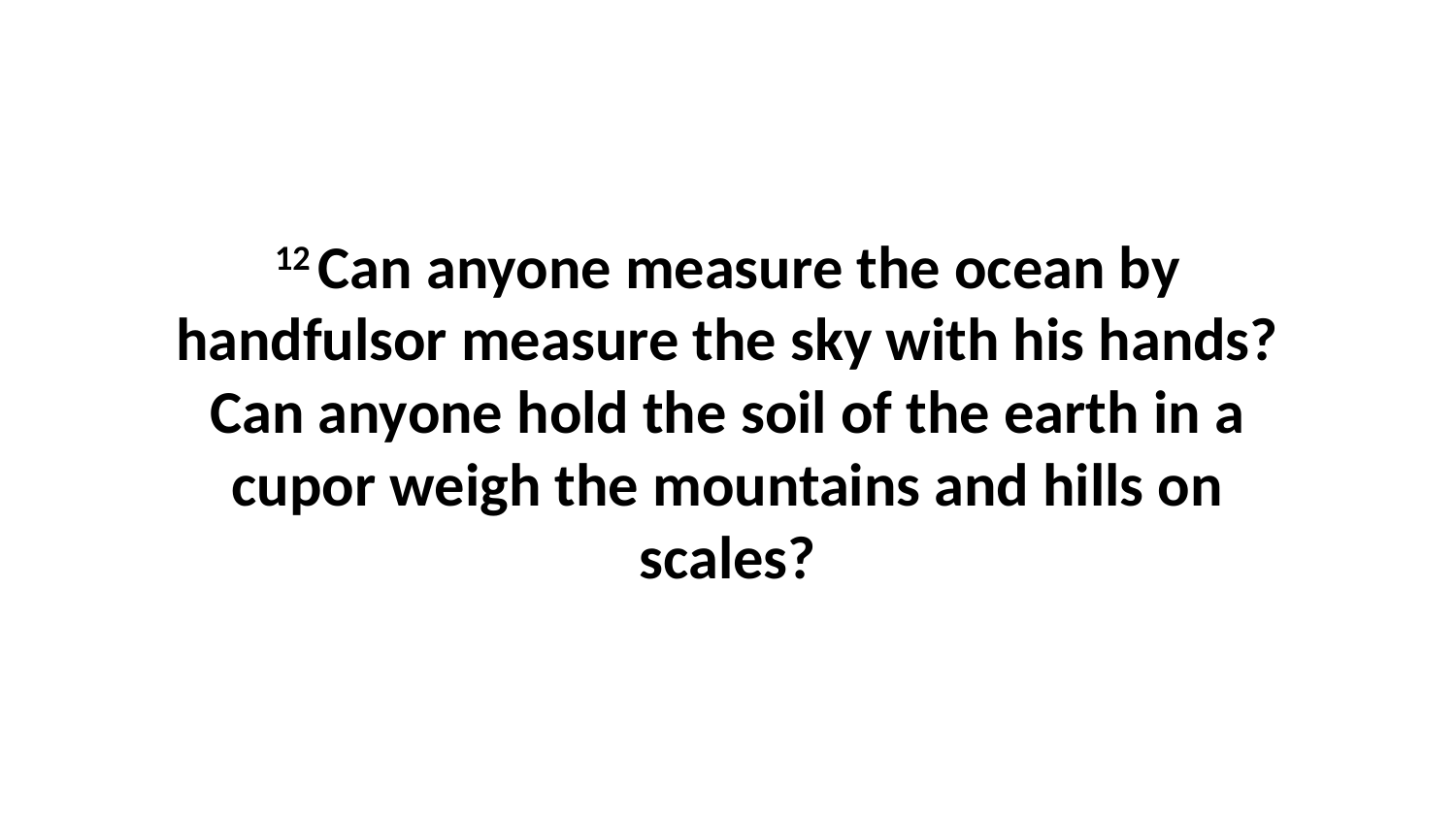

12 Can anyone measure the ocean by handfulsor measure the sky with his hands?Can anyone hold the soil of the earth in a cupor weigh the mountains and hills on scales?